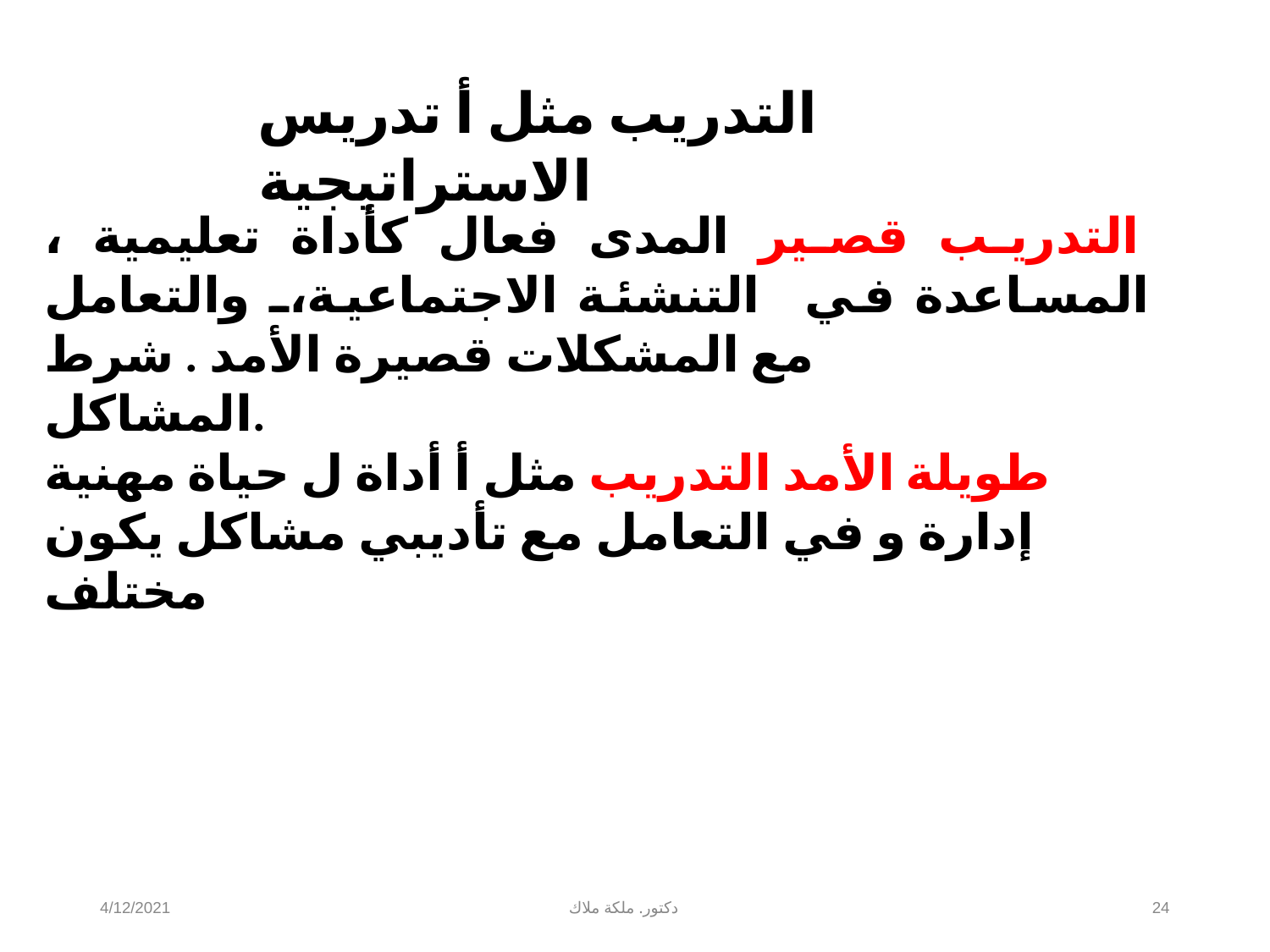

# التدريب مثل أ تدريس الاستراتيجية
التدريب قصير المدى فعال كأداة تعليمية ، المساعدة في التنشئة الاجتماعية، والتعامل مع المشكلات قصيرة الأمد . شرط
المشاكل.
طويلة الأمد التدريب مثل أ أداة ل حياة مهنية إدارة و في التعامل مع تأديبي مشاكل يكون مختلف
4/12/2021
دكتور. ملكة ملاك
24